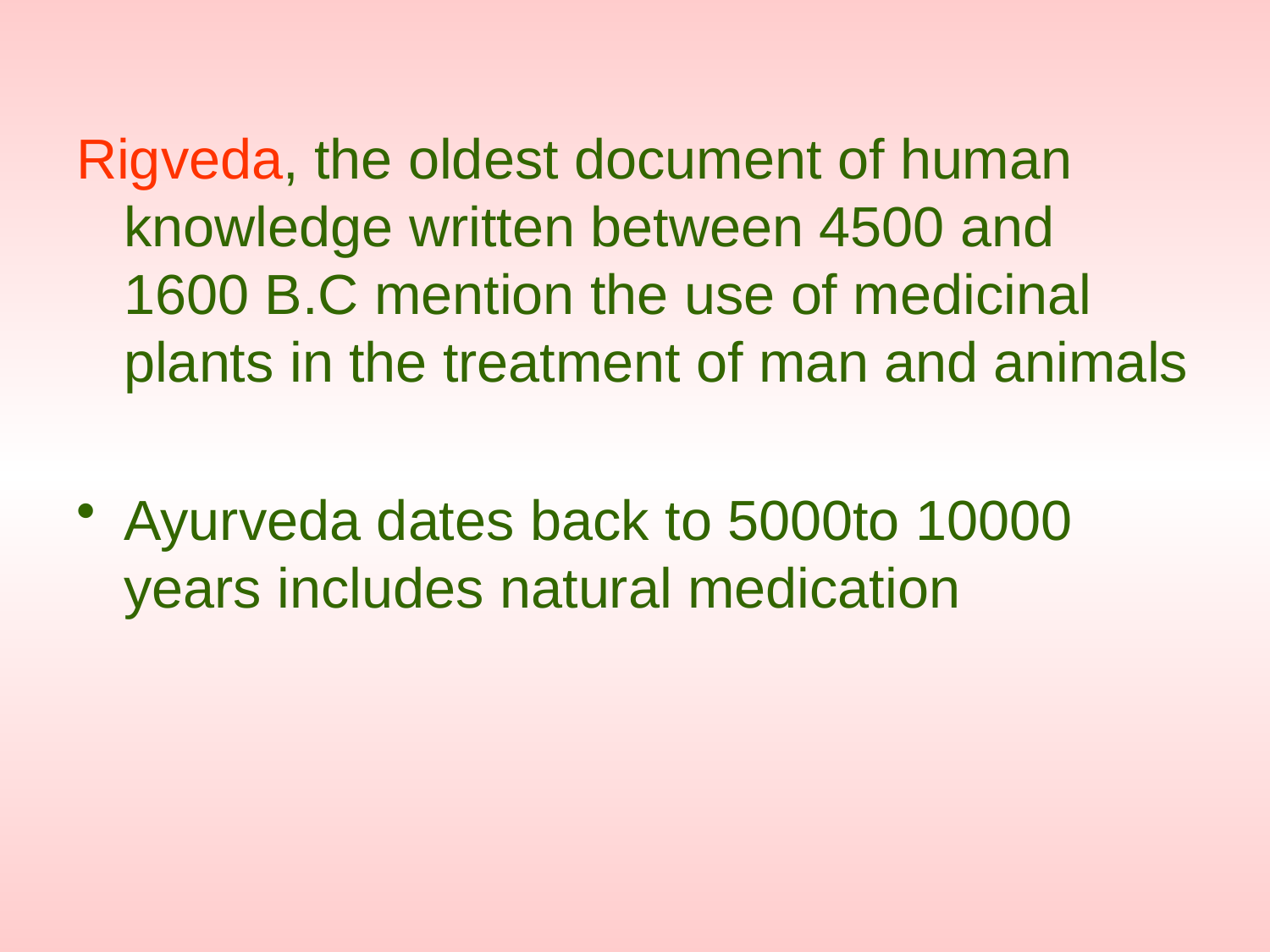

#
Rigveda, the oldest document of human knowledge written between 4500 and 1600 B.C mention the use of medicinal plants in the treatment of man and animals

Ayurveda dates back to 5000to 10000 years includes natural medication